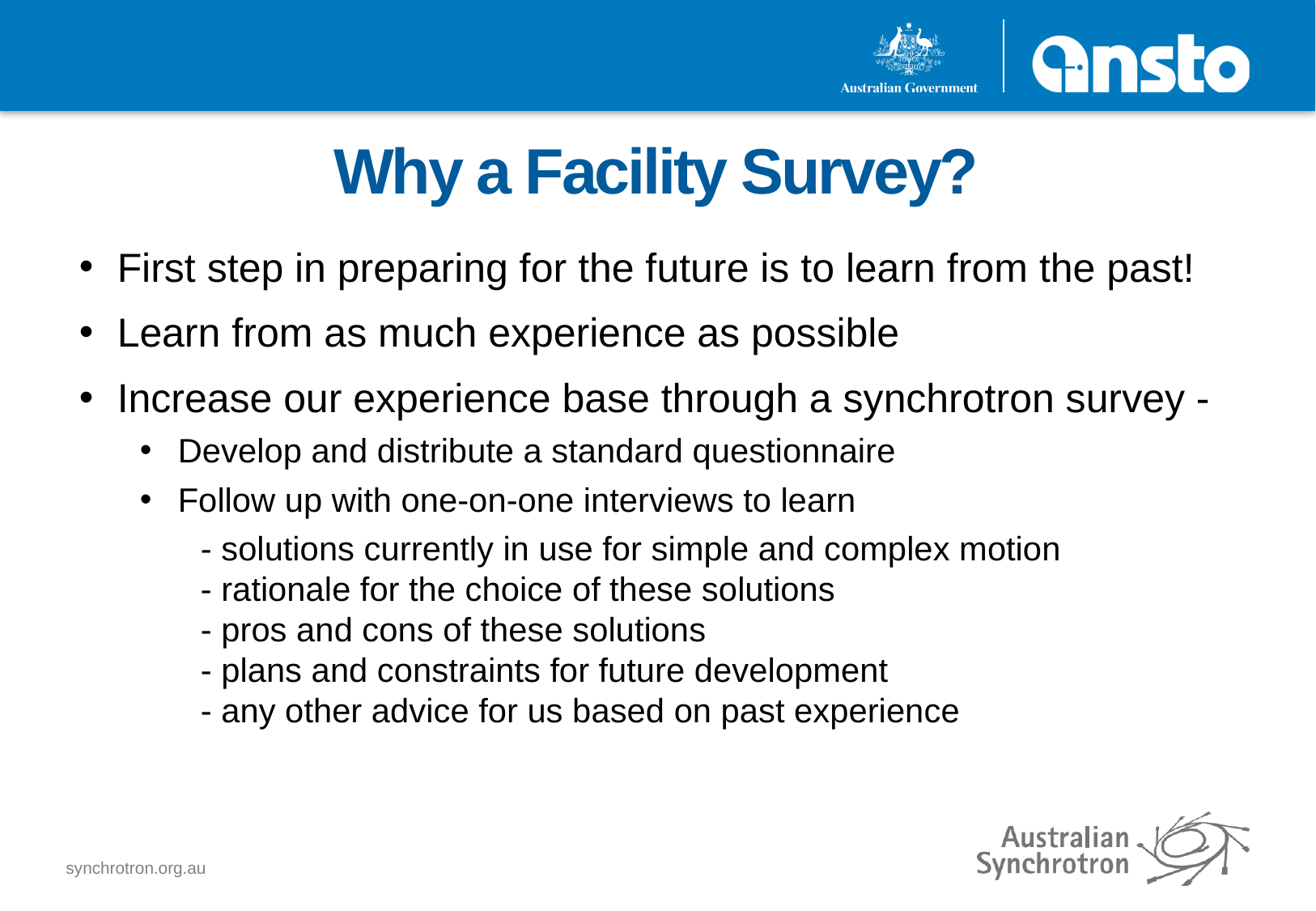

# Why a Facility Survey?
First step in preparing for the future is to learn from the past!
Learn from as much experience as possible
Increase our experience base through a synchrotron survey -
Develop and distribute a standard questionnaire
Follow up with one-on-one interviews to learn
- solutions currently in use for simple and complex motion
- rationale for the choice of these solutions
- pros and cons of these solutions
- plans and constraints for future development
- any other advice for us based on past experience